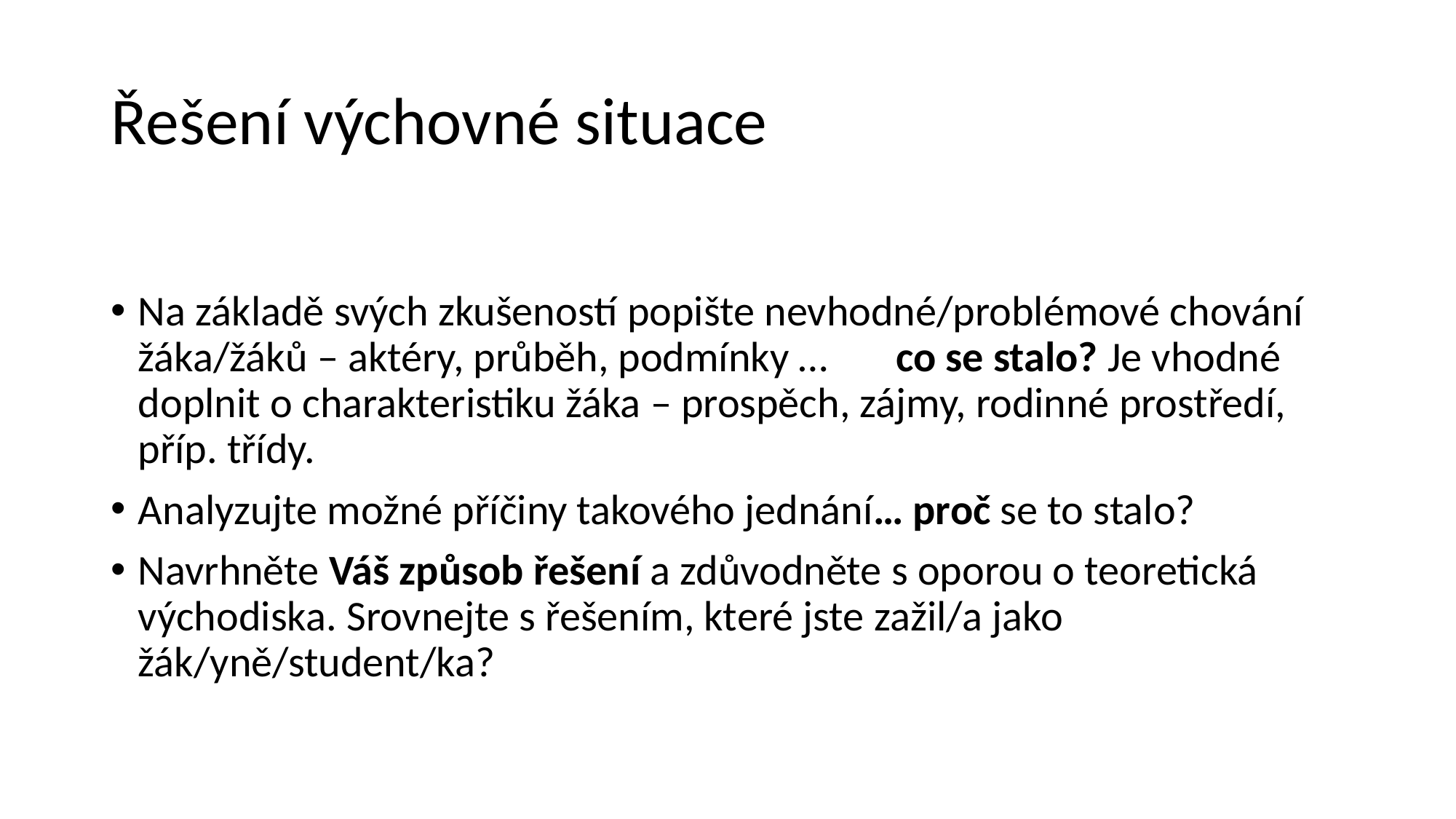

# Řešení výchovné situace

Na základě svých zkušeností popište nevhodné/problémové chování žáka/žáků – aktéry, průběh, podmínky …       co se stalo? Je vhodné doplnit o charakteristiku žáka – prospěch, zájmy, rodinné prostředí, příp. třídy.
Analyzujte možné příčiny takového jednání… proč se to stalo?
Navrhněte Váš způsob řešení a zdůvodněte s oporou o teoretická východiska. Srovnejte s řešením, které jste zažil/a jako žák/yně/student/ka?